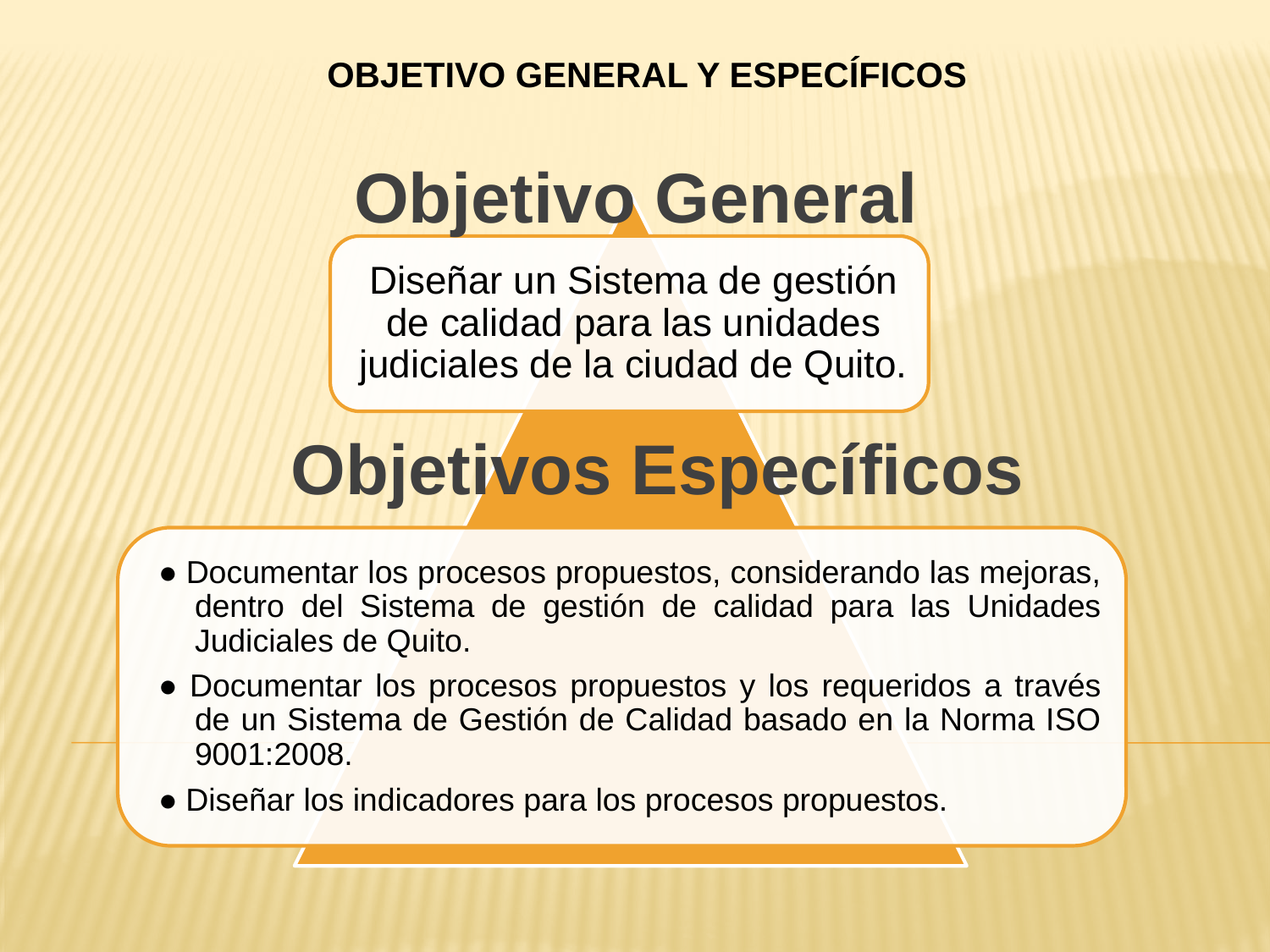

OBJETIVO GENERAL Y ESPECÍFICOS
Objetivo General
Diseñar un Sistema de gestión de calidad para las unidades judiciales de la ciudad de Quito.
● Documentar los procesos propuestos, considerando las mejoras, dentro del Sistema de gestión de calidad para las Unidades Judiciales de Quito.
● Documentar los procesos propuestos y los requeridos a través de un Sistema de Gestión de Calidad basado en la Norma ISO 9001:2008.
● Diseñar los indicadores para los procesos propuestos.
Objetivos Específicos